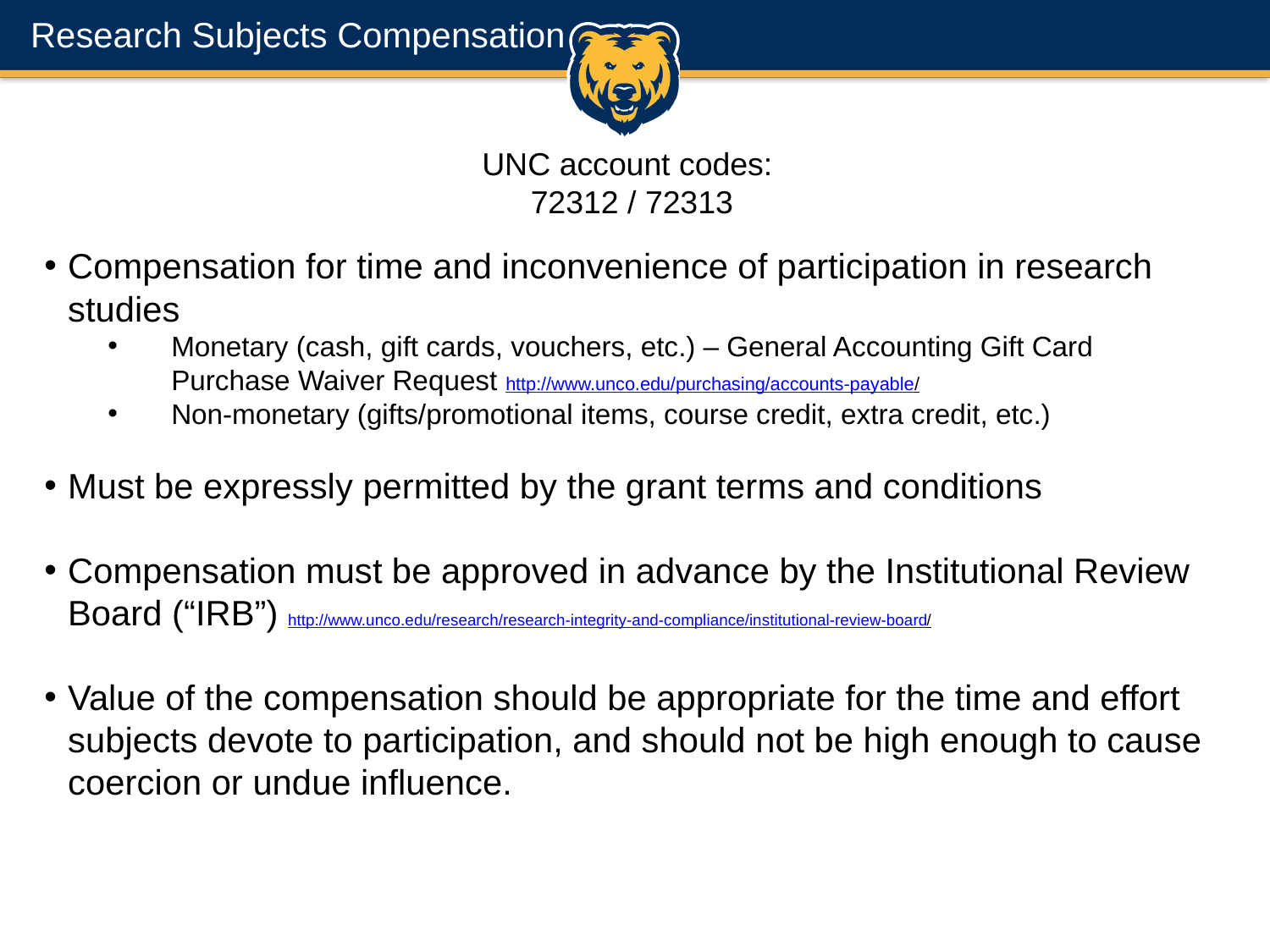

Research Subjects Compensation
# UNC account codes: 72312 / 72313
Compensation for time and inconvenience of participation in research studies
Monetary (cash, gift cards, vouchers, etc.) – General Accounting Gift Card Purchase Waiver Request http://www.unco.edu/purchasing/accounts-payable/
Non-monetary (gifts/promotional items, course credit, extra credit, etc.)
Must be expressly permitted by the grant terms and conditions
Compensation must be approved in advance by the Institutional Review Board (“IRB”) http://www.unco.edu/research/research-integrity-and-compliance/institutional-review-board/
Value of the compensation should be appropriate for the time and effort subjects devote to participation, and should not be high enough to cause coercion or undue influence.